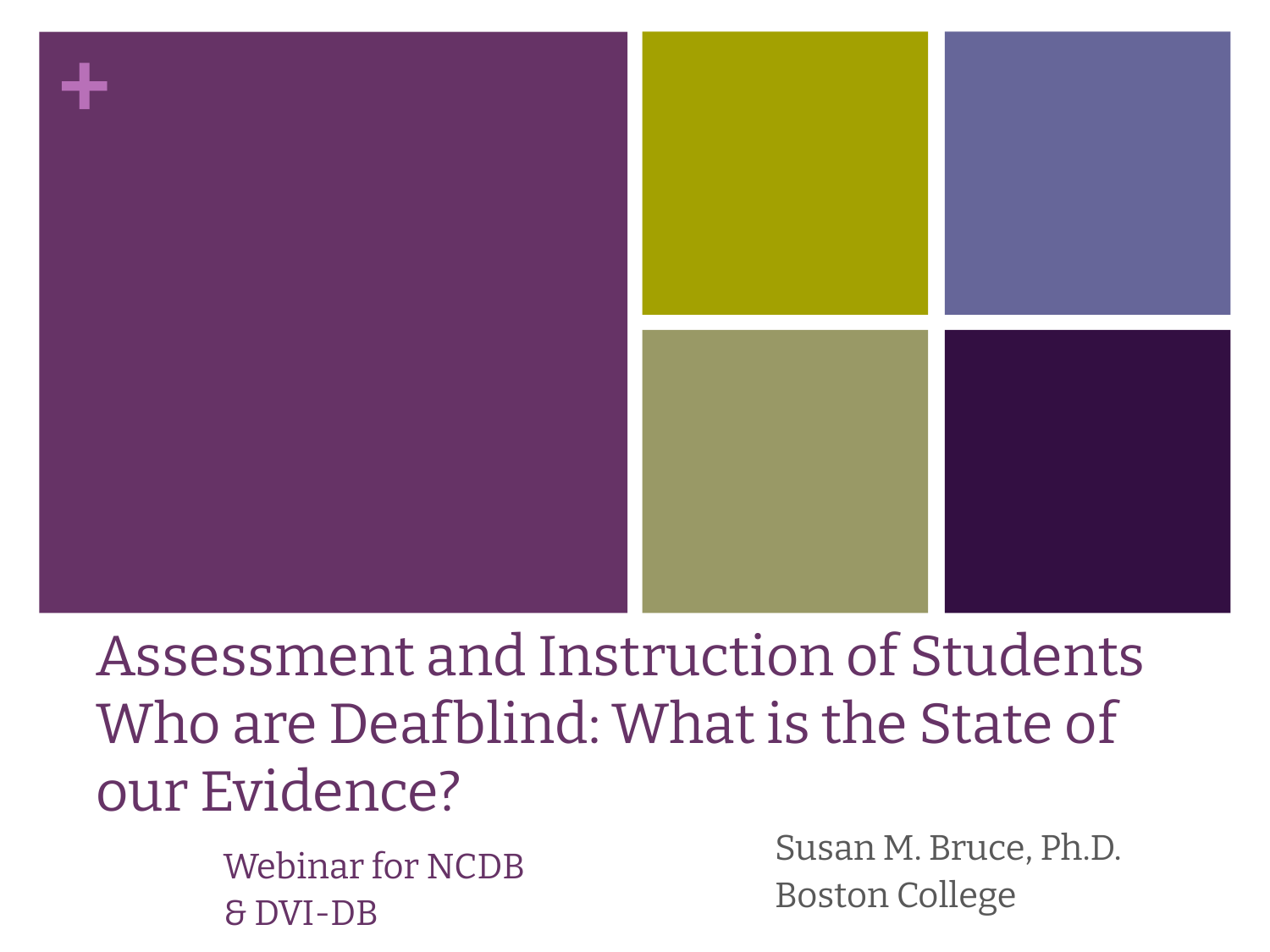

# Assessment and Instruction of Students Who are Deafblind: What is the State of our Evidence? Webinar for NCDB & DVI-DB
	Susan M. Bruce, Ph.D.
	Boston College